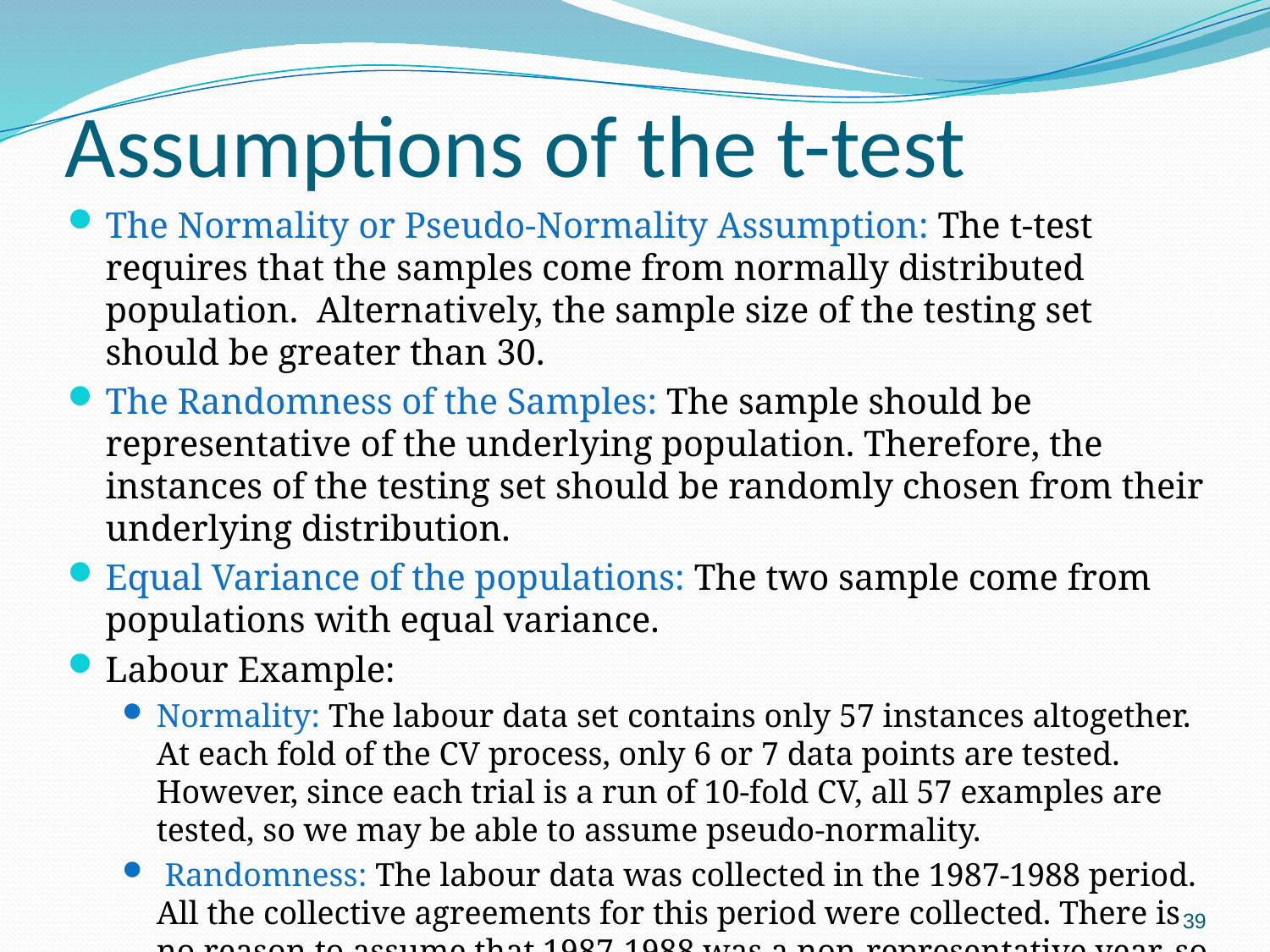

# Assumptions of the t-test
The Normality or Pseudo-Normality Assumption: The t-test requires that the samples come from normally distributed population.  Alternatively, the sample size of the testing set should be greater than 30.
The Randomness of the Samples: The sample should be representative of the underlying population. Therefore, the instances of the testing set should be randomly chosen from their underlying distribution.
Equal Variance of the populations: The two sample come from populations with equal variance.
Labour Example:
Normality: The labour data set contains only 57 instances altogether. At each fold of the CV process, only 6 or 7 data points are tested.  However, since each trial is a run of 10-fold CV, all 57 examples are tested, so we may be able to assume pseudo-normality.
 Randomness: The labour data was collected in the 1987-1988 period. All the collective agreements for this period were collected. There is no reason to assume that 1987-1988 was a non-representative year, so we assume that the data was randomly collected.

39